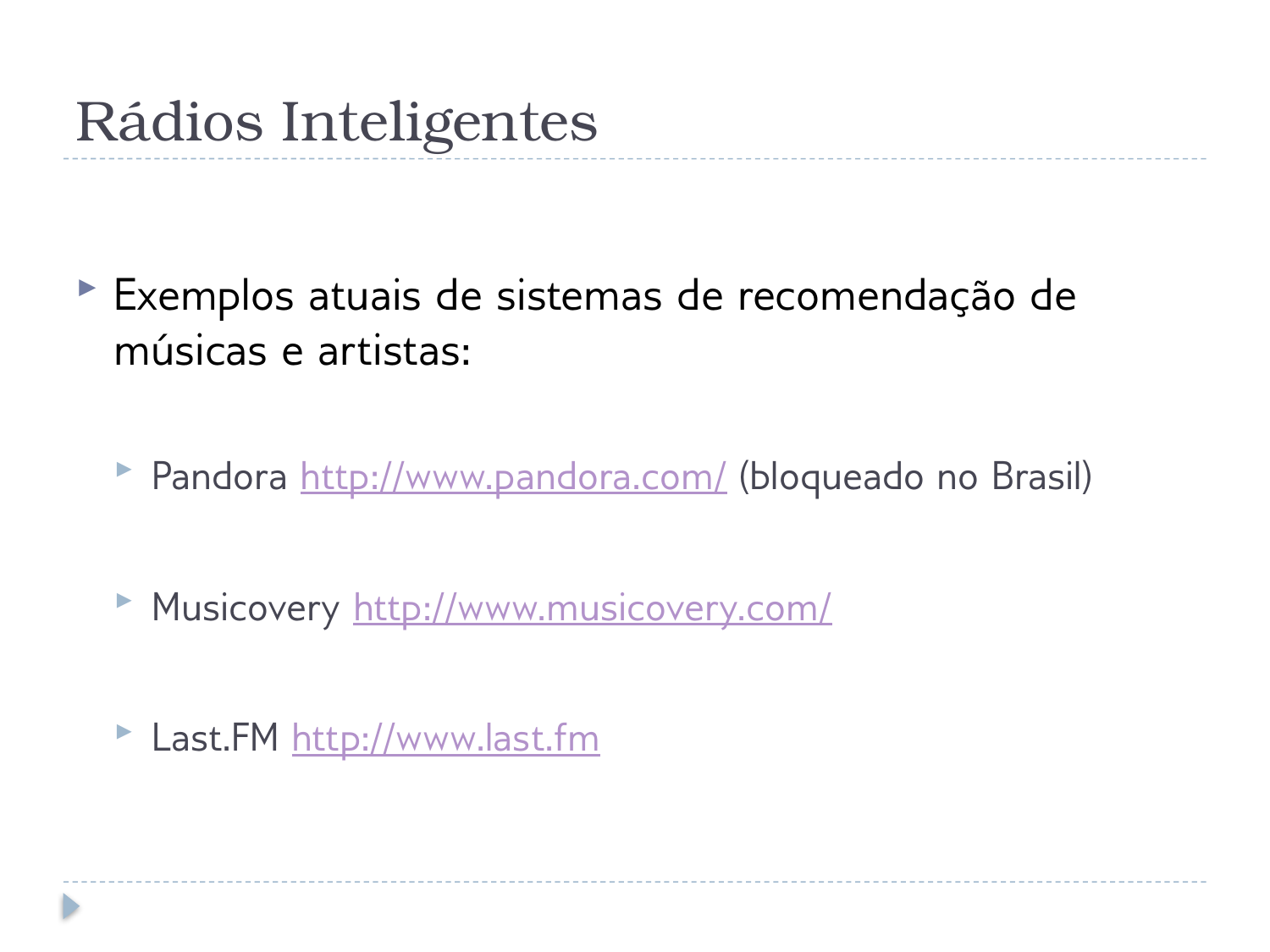

# Rádios Inteligentes
Exemplos atuais de sistemas de recomendação de músicas e artistas:

Pandora http://www.pandora.com/ (bloqueado no Brasil)

Musicovery http://www.musicovery.com/

Last.FM http://www.last.fm